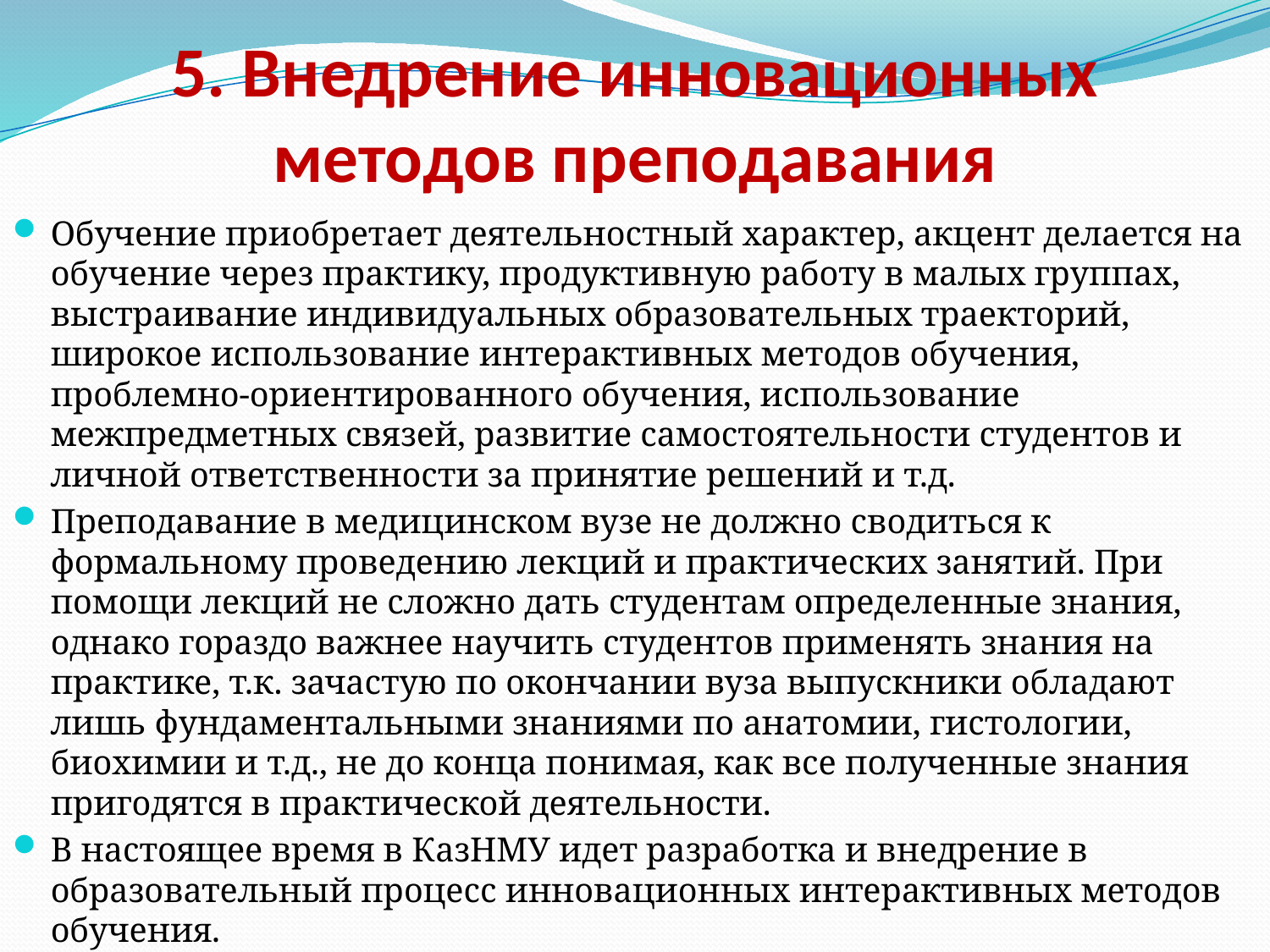

# 5. Внедрение инновационных методов преподавания
Обучение приобретает деятельностный характер, акцент делается на обучение через практику, продуктивную работу в малых группах, выстраивание индивидуальных образовательных траекторий, широкое использование интерактивных методов обучения, проблемно-ориентированного обучения, использование межпредметных связей, развитие самостоятельности студентов и личной ответственности за принятие решений и т.д.
Преподавание в медицинском вузе не должно сводиться к формальному проведению лекций и практических занятий. При помощи лекций не сложно дать студентам определенные знания, однако гораздо важнее научить студентов применять знания на практике, т.к. зачастую по окончании вуза выпускники обладают лишь фундаментальными знаниями по анатомии, гистологии, биохимии и т.д., не до конца понимая, как все полученные знания пригодятся в практической деятельности.
В настоящее время в КазНМУ идет разработка и внедрение в образовательный процесс инновационных интерактивных методов обучения.
За 2012-2013 учебный год  внедрено  - 177  инновационных актов  внедрения